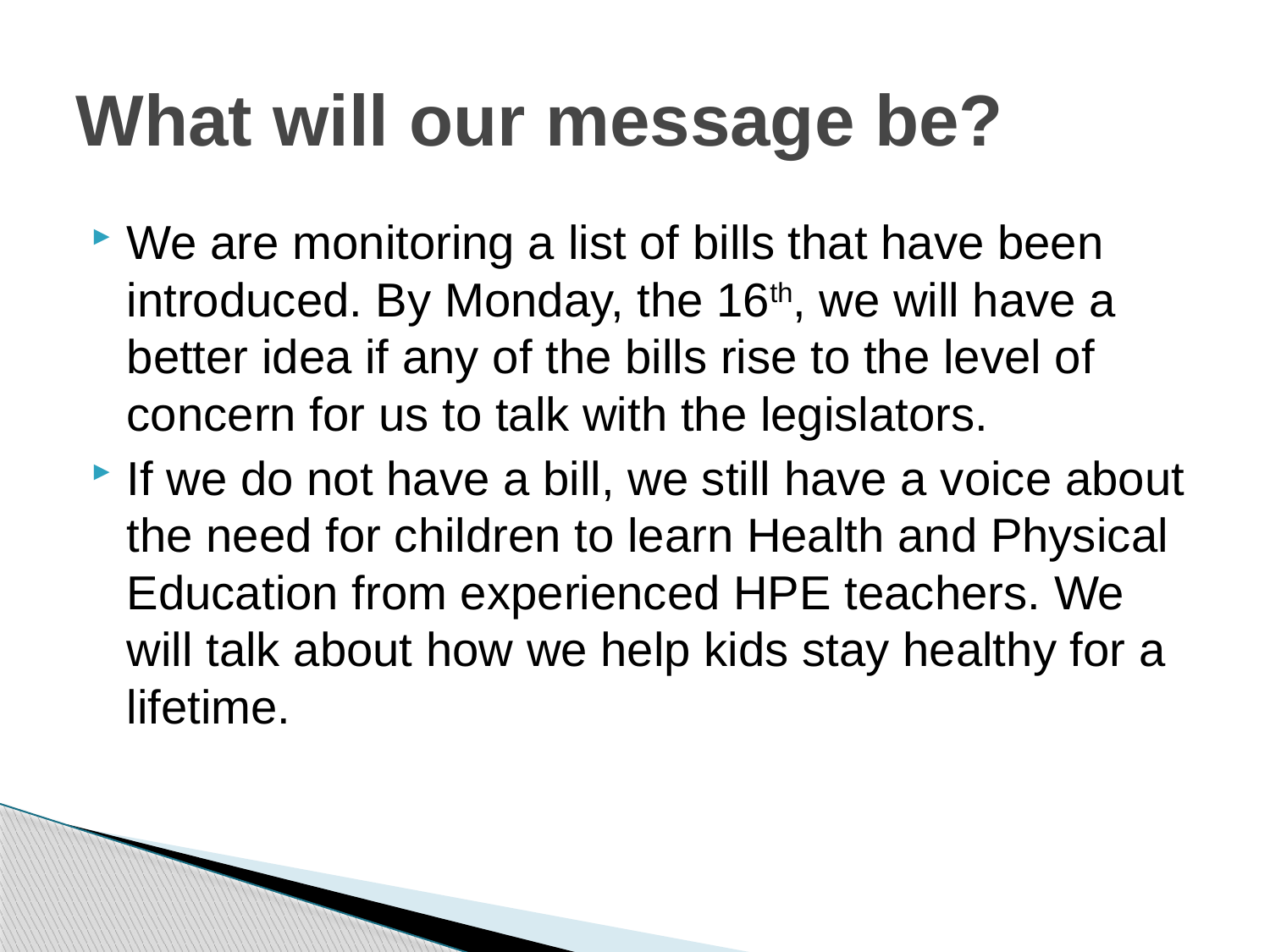

# What will our message be?
We are monitoring a list of bills that have been introduced. By Monday, the 16th, we will have a better idea if any of the bills rise to the level of concern for us to talk with the legislators.
If we do not have a bill, we still have a voice about the need for children to learn Health and Physical Education from experienced HPE teachers. We will talk about how we help kids stay healthy for a lifetime.